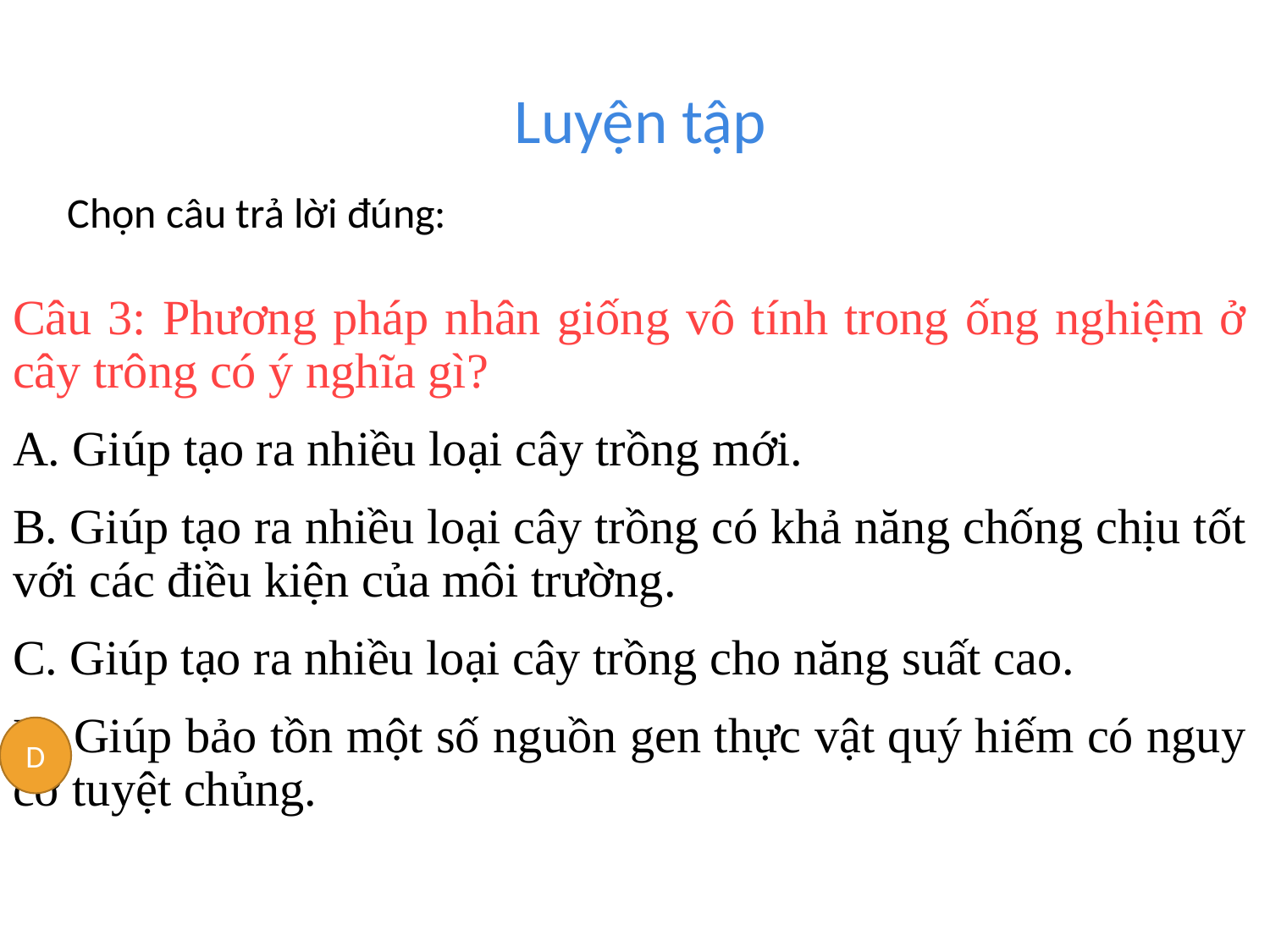

Luyện tập
Chọn câu trả lời đúng:
Câu 3: Phương pháp nhân giống vô tính trong ống nghiệm ở cây trông có ý nghĩa gì?
A. Giúp tạo ra nhiều loại cây trồng mới.
B. Giúp tạo ra nhiều loại cây trồng có khả năng chống chịu tốt với các điều kiện của môi trường.
C. Giúp tạo ra nhiều loại cây trồng cho năng suất cao.
D. Giúp bảo tồn một số nguồn gen thực vật quý hiếm có nguy cơ tuyệt chủng.
D